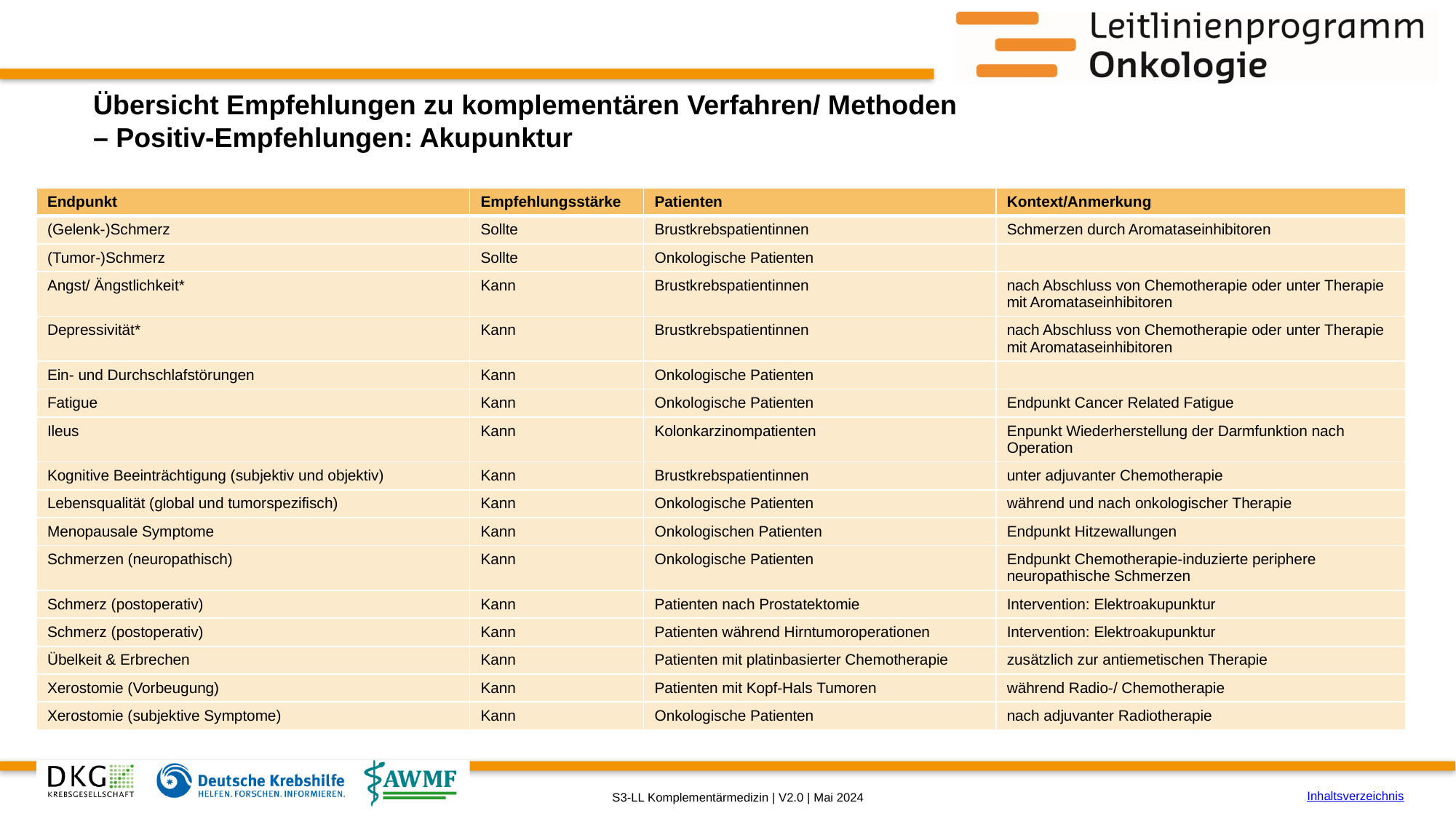

Übersicht Empfehlungen zu komplementären Verfahren/ Methoden
– Positiv-Empfehlungen: Akupunktur
| Endpunkt | Empfehlungsstärke | Patienten | Kontext/Anmerkung |
| --- | --- | --- | --- |
| (Gelenk-)Schmerz | Sollte | Brustkrebspatientinnen | Schmerzen durch Aromataseinhibitoren |
| (Tumor-)Schmerz | Sollte | Onkologische Patienten |  |
| Angst/ Ängstlichkeit\* | Kann | Brustkrebspatientinnen | nach Abschluss von Chemotherapie oder unter Therapie mit Aromataseinhibitoren |
| Depressivität\* | Kann | Brustkrebspatientinnen | nach Abschluss von Chemotherapie oder unter Therapie mit Aromataseinhibitoren |
| Ein- und Durchschlafstörungen | Kann | Onkologische Patienten |  |
| Fatigue | Kann | Onkologische Patienten | Endpunkt Cancer Related Fatigue |
| Ileus | Kann | Kolonkarzinompatienten | Enpunkt Wiederherstellung der Darmfunktion nach Operation |
| Kognitive Beeinträchtigung (subjektiv und objektiv) | Kann | Brustkrebspatientinnen | unter adjuvanter Chemotherapie |
| Lebensqualität (global und tumorspezifisch) | Kann | Onkologische Patienten | während und nach onkologischer Therapie |
| Menopausale Symptome | Kann | Onkologischen Patienten | Endpunkt Hitzewallungen |
| Schmerzen (neuropathisch) | Kann | Onkologische Patienten | Endpunkt Chemotherapie-induzierte periphere neuropathische Schmerzen |
| Schmerz (postoperativ) | Kann | Patienten nach Prostatektomie | Intervention: Elektroakupunktur |
| Schmerz (postoperativ) | Kann | Patienten während Hirntumoroperationen | Intervention: Elektroakupunktur |
| Übelkeit & Erbrechen | Kann | Patienten mit platinbasierter Chemotherapie | zusätzlich zur antiemetischen Therapie |
| Xerostomie (Vorbeugung) | Kann | Patienten mit Kopf-Hals Tumoren | während Radio-/ Chemotherapie |
| Xerostomie (subjektive Symptome) | Kann | Onkologische Patienten | nach adjuvanter Radiotherapie |
Inhaltsverzeichnis
S3-LL Komplementärmedizin | V2.0 | Mai 2024